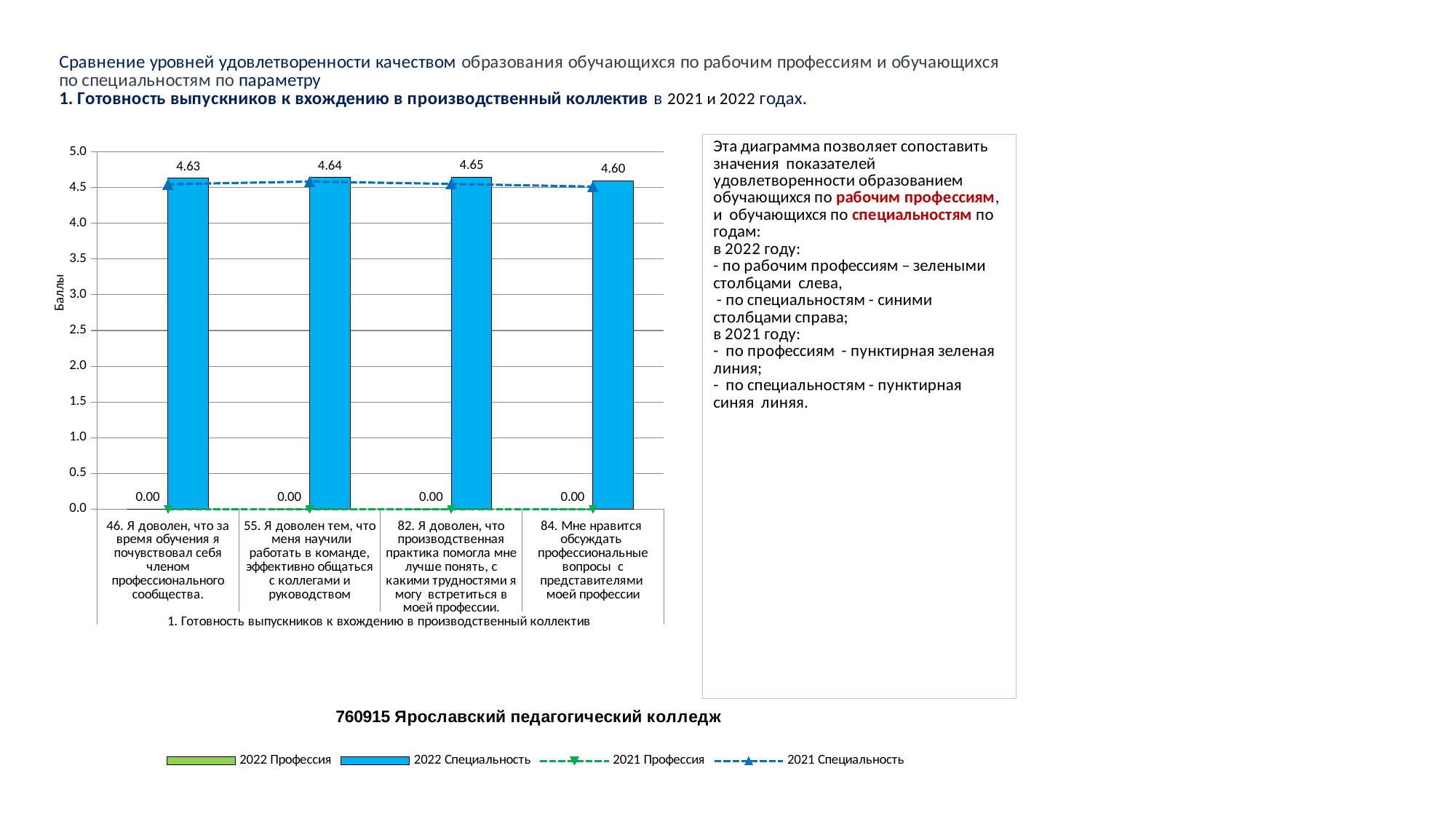

### Chart

| Category | 2022 Профессия | 2022 Специальность | 2021 Профессия | 2021 Специальность |
|---|---|---|---|---|
| 46. Я доволен, что за время обучения я почувствовал себя членом профессионального сообщества. | 0.0 | 4.633644859813084 | 0.0 | 4.5476190476190474 |
| 55. Я доволен тем, что  меня научили работать в команде, эффективно общаться с коллегами и руководством | 0.0 | 4.642990654205607 | 0.0 | 4.585714285714285 |
| 82. Я доволен, что производственная практика помогла мне лучше понять, с какими трудностями я могу  встретиться в моей профессии. | 0.0 | 4.650334075723831 | 0.0 | 4.552380952380952 |
| 84. Мне нравится  обсуждать  профессиональные вопросы  с представителями  моей профессии | 0.0 | 4.59626168224299 | 0.0 | 4.514285714285714 |